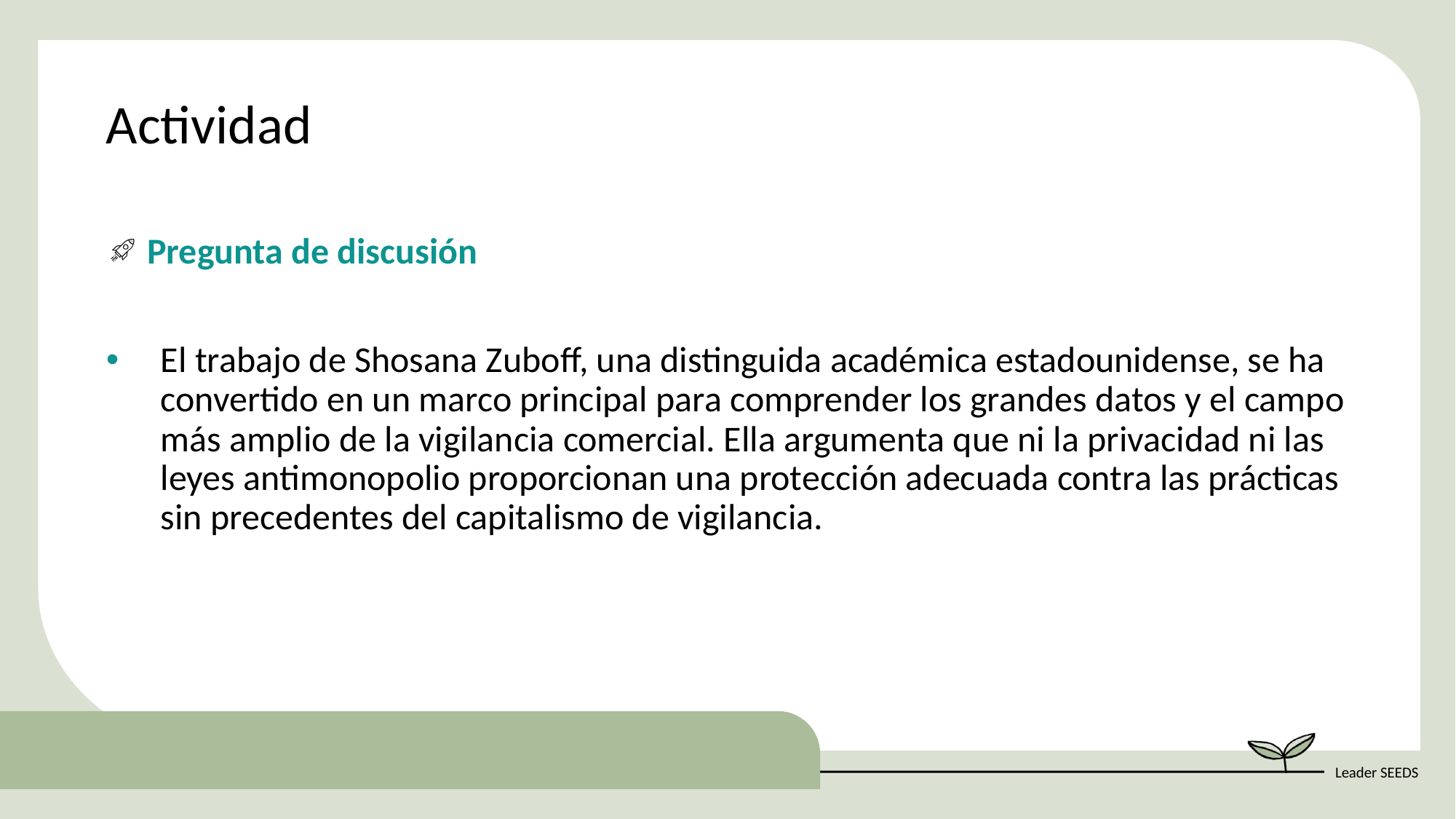

Actividad
Pregunta de discusión

El trabajo de Shosana Zuboff, una distinguida académica estadounidense, se ha convertido en un marco principal para comprender los grandes datos y el campo más amplio de la vigilancia comercial. Ella argumenta que ni la privacidad ni las leyes antimonopolio proporcionan una protección adecuada contra las prácticas sin precedentes del capitalismo de vigilancia.